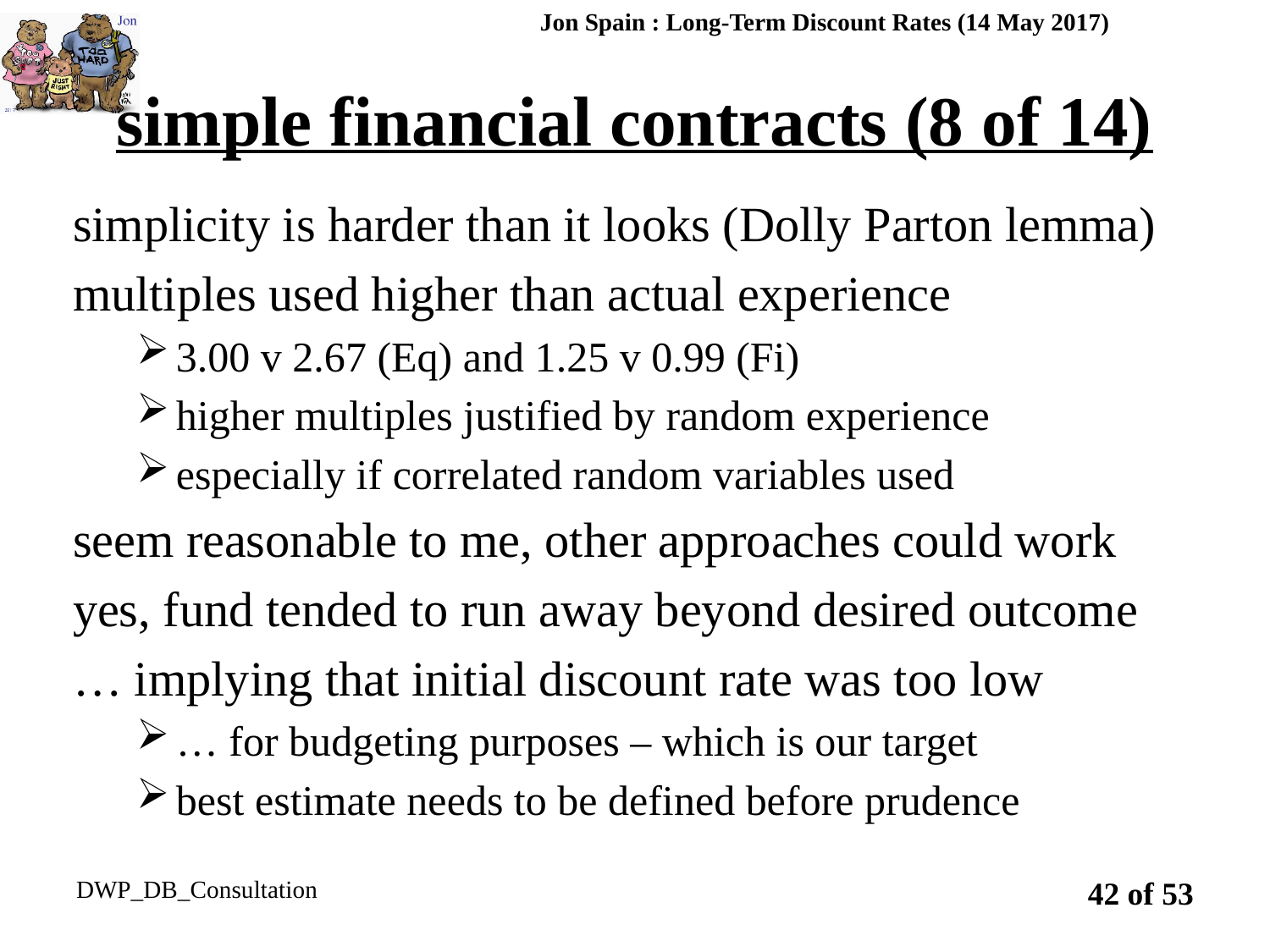

Jon Spain : Long-Term Discount Rates (14 May 2017)
# simple financial contracts (8 of 14)
simplicity is harder than it looks (Dolly Parton lemma)
multiples used higher than actual experience
3.00 v 2.67 (Eq) and 1.25 v 0.99 (Fi)
higher multiples justified by random experience
especially if correlated random variables used
seem reasonable to me, other approaches could work
yes, fund tended to run away beyond desired outcome
… implying that initial discount rate was too low
… for budgeting purposes – which is our target
best estimate needs to be defined before prudence

DWP_DB_Consultation
42 of 53